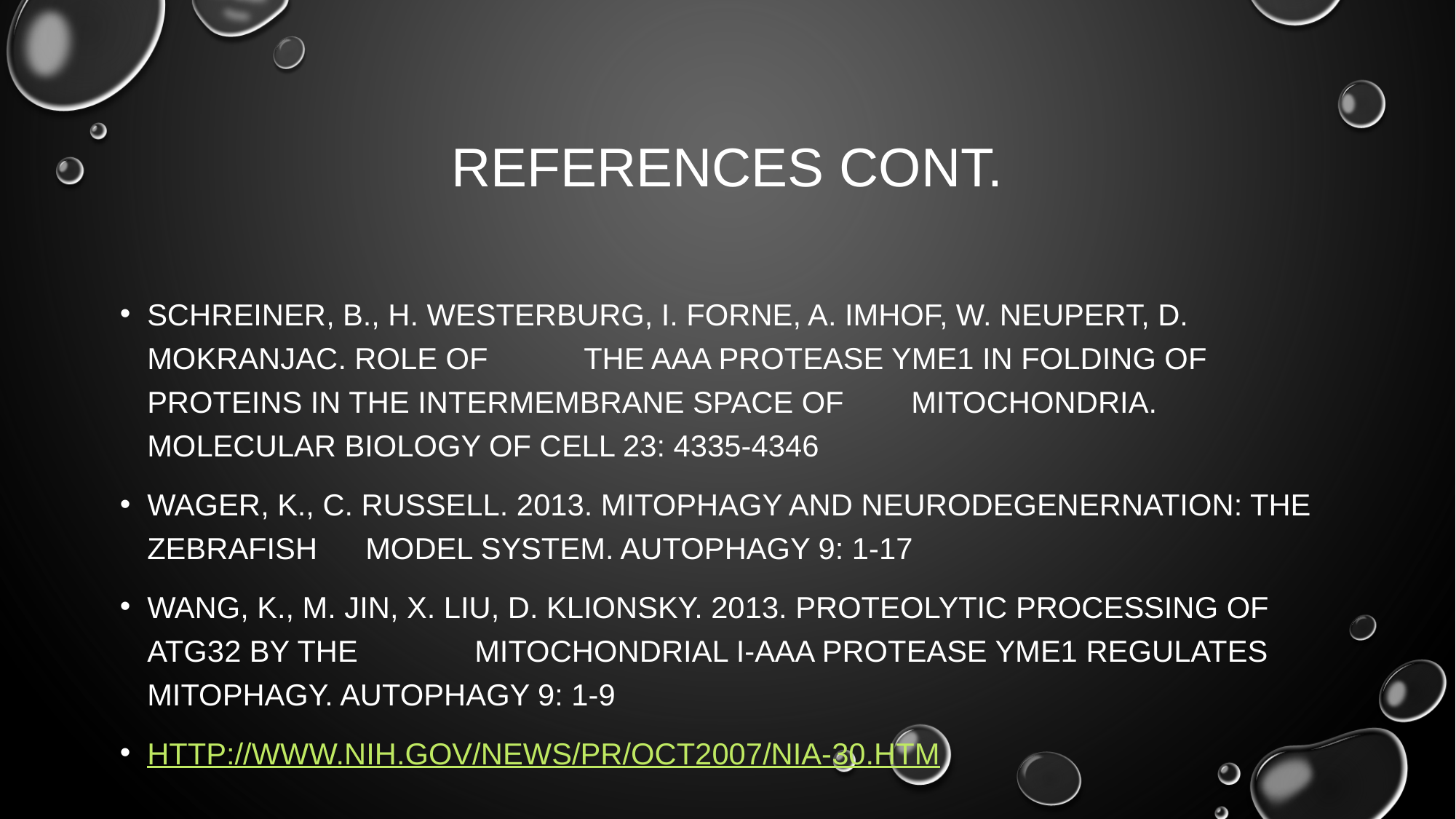

# References cont.
Schreiner, B., H. Westerburg, I. Forne, A. Imhof, W. Neupert, D. Mokranjac. Role of 	the AAA protease Yme1 in folding of proteins in the intermembrane space of 	mitochondria. Molecular biology of cell 23: 4335-4346
Wager, K., C. Russell. 2013. Mitophagy and neurodegenernation: The zebrafish 	model system. Autophagy 9: 1-17
Wang, K., M. Jin, X. Liu, D. Klionsky. 2013. Proteolytic processing of Atg32 by the 	mitochondrial i-AAA protease Yme1 regulates mitophagy. Autophagy 9: 1-9
http://www.nih.gov/news/pr/oct2007/nia-30.htm